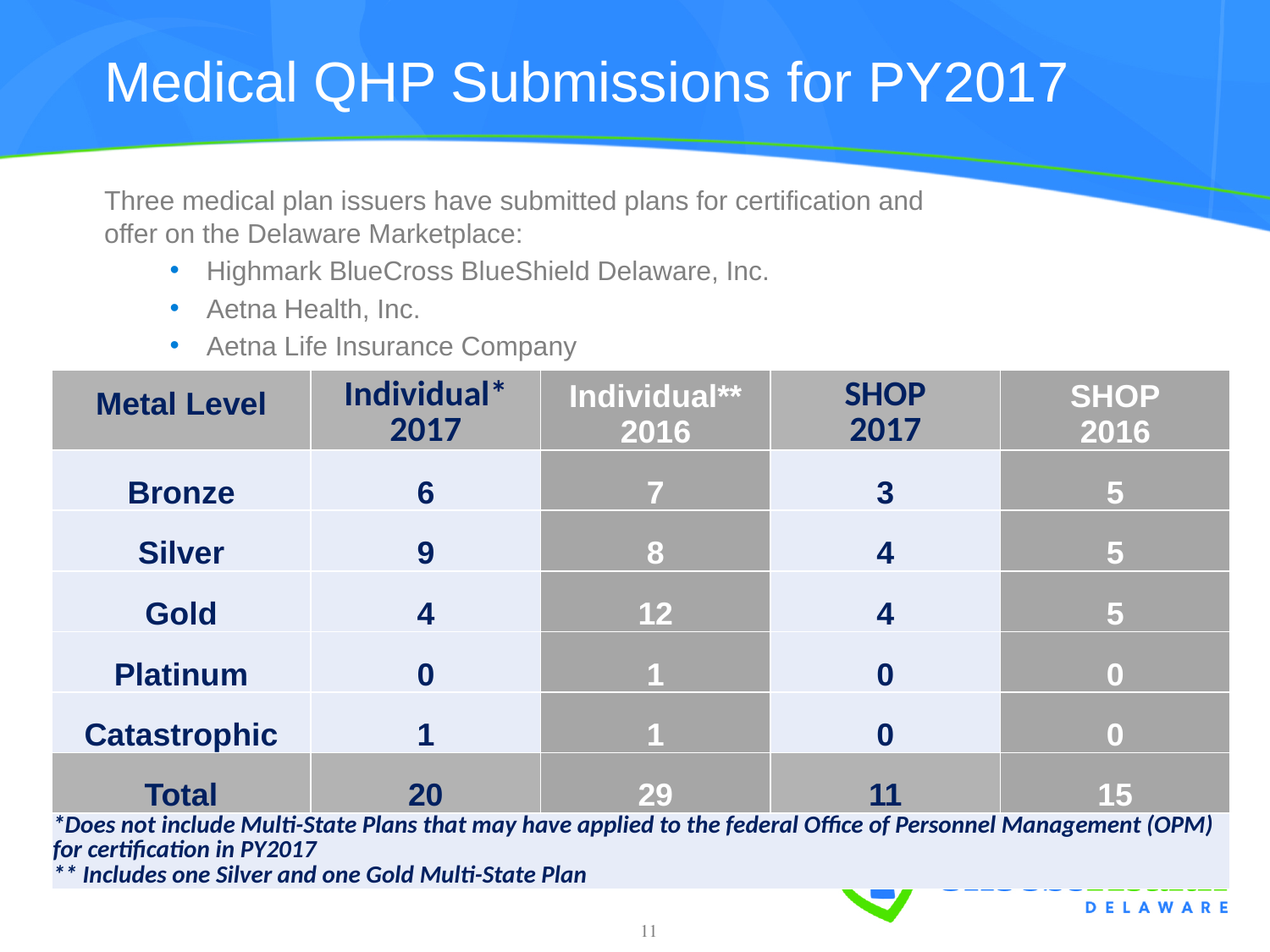

# Medical QHP Submissions for PY2017
Three medical plan issuers have submitted plans for certification and offer on the Delaware Marketplace:
Highmark BlueCross BlueShield Delaware, Inc.
Aetna Health, Inc.
Aetna Life Insurance Company

| Metal Level | Individual\* 2017 | Individual\*\* 2016 | SHOP 2017 | SHOP 2016 |
| --- | --- | --- | --- | --- |
| Bronze | 6 | 7 | 3 | 5 |
| Silver | 9 | 8 | 4 | 5 |
| Gold | 4 | 12 | 4 | 5 |
| Platinum | 0 | 1 | 0 | 0 |
| Catastrophic | 1 | 1 | 0 | 0 |
| Total | 20 | 29 | 11 | 15 |
| \*Does not include Multi-State Plans that may have applied to the federal Office of Personnel Management (OPM) for certification in PY2017 \*\* Includes one Silver and one Gold Multi-State Plan |  |  |  |  |
11